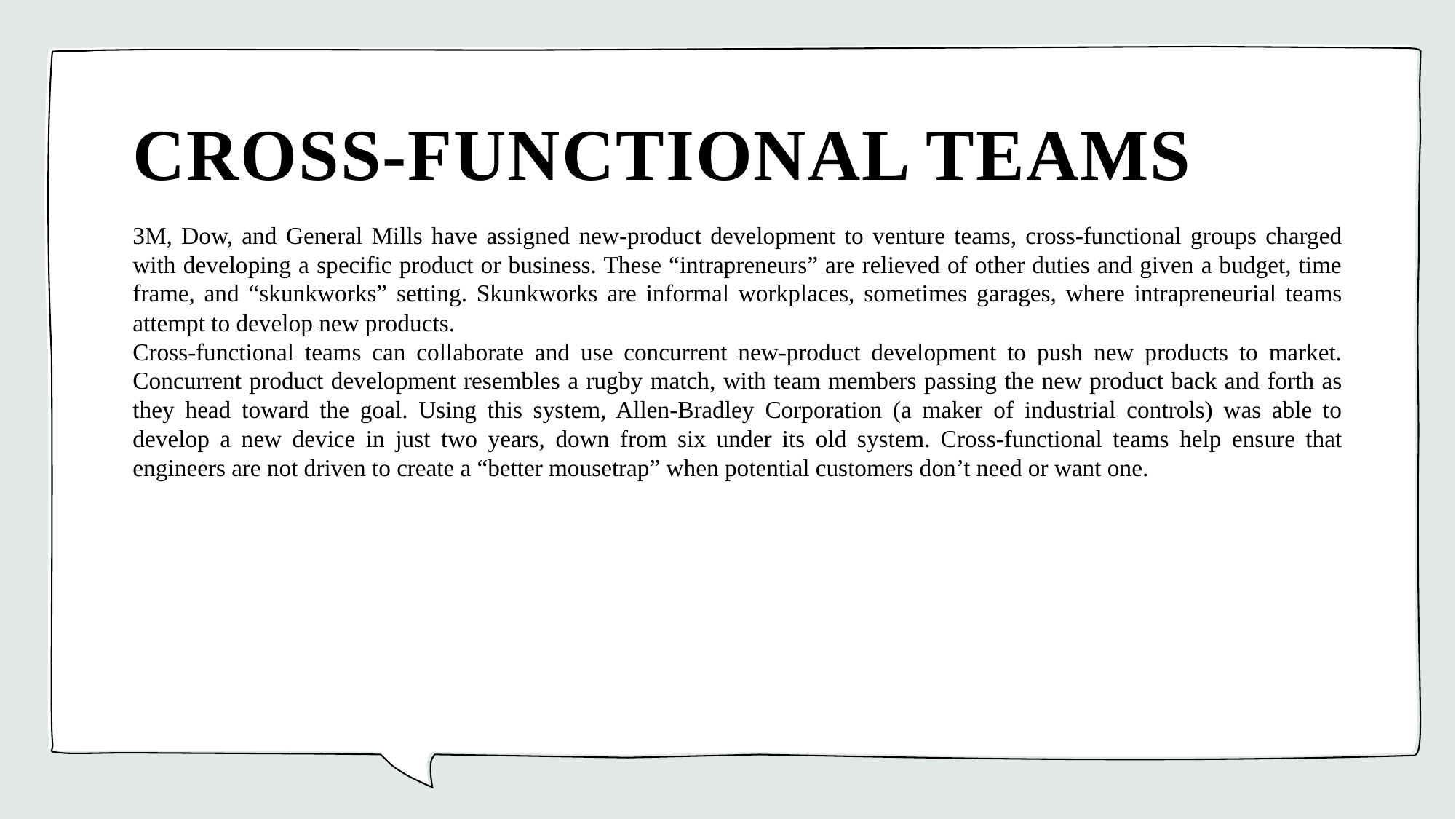

# CROSS-FUNCTIONAL TEAMS

3M, Dow, and General Mills have assigned new-product development to venture teams, cross-functional groups charged with developing a specific product or business. These “intrapreneurs” are relieved of other duties and given a budget, time frame, and “skunkworks” setting. Skunkworks are informal workplaces, sometimes garages, where intrapreneurial teams attempt to develop new products.
Cross-functional teams can collaborate and use concurrent new-product development to push new products to market. Concurrent product development resembles a rugby match, with team members passing the new product back and forth as they head toward the goal. Using this system, Allen-Bradley Corporation (a maker of industrial controls) was able to develop a new device in just two years, down from six under its old system. Cross-functional teams help ensure that engineers are not driven to create a “better mousetrap” when potential customers don’t need or want one.